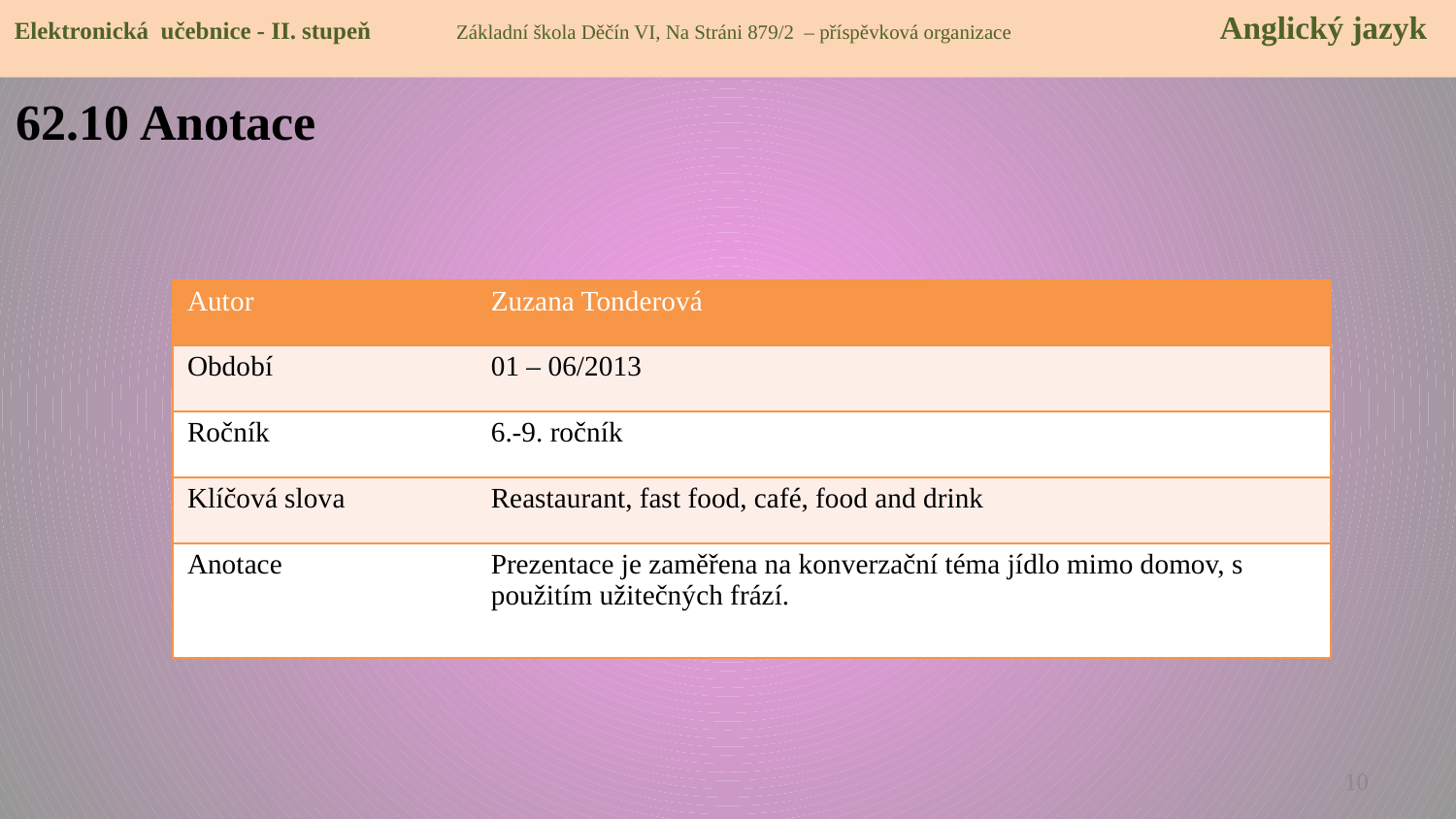

Elektronická  učebnice - II. stupeň              Základní škola Děčín VI, Na Stráni 879/2  – příspěvková organizace                                	        Anglický jazyk

62.10 Anotace
| Autor | Zuzana Tonderová |
| --- | --- |
| Období | 01 – 06/2013 |
| Ročník | 6.-9. ročník |
| Klíčová slova | Reastaurant, fast food, café, food and drink |
| Anotace | Prezentace je zaměřena na konverzační téma jídlo mimo domov, s použitím užitečných frází. |
10